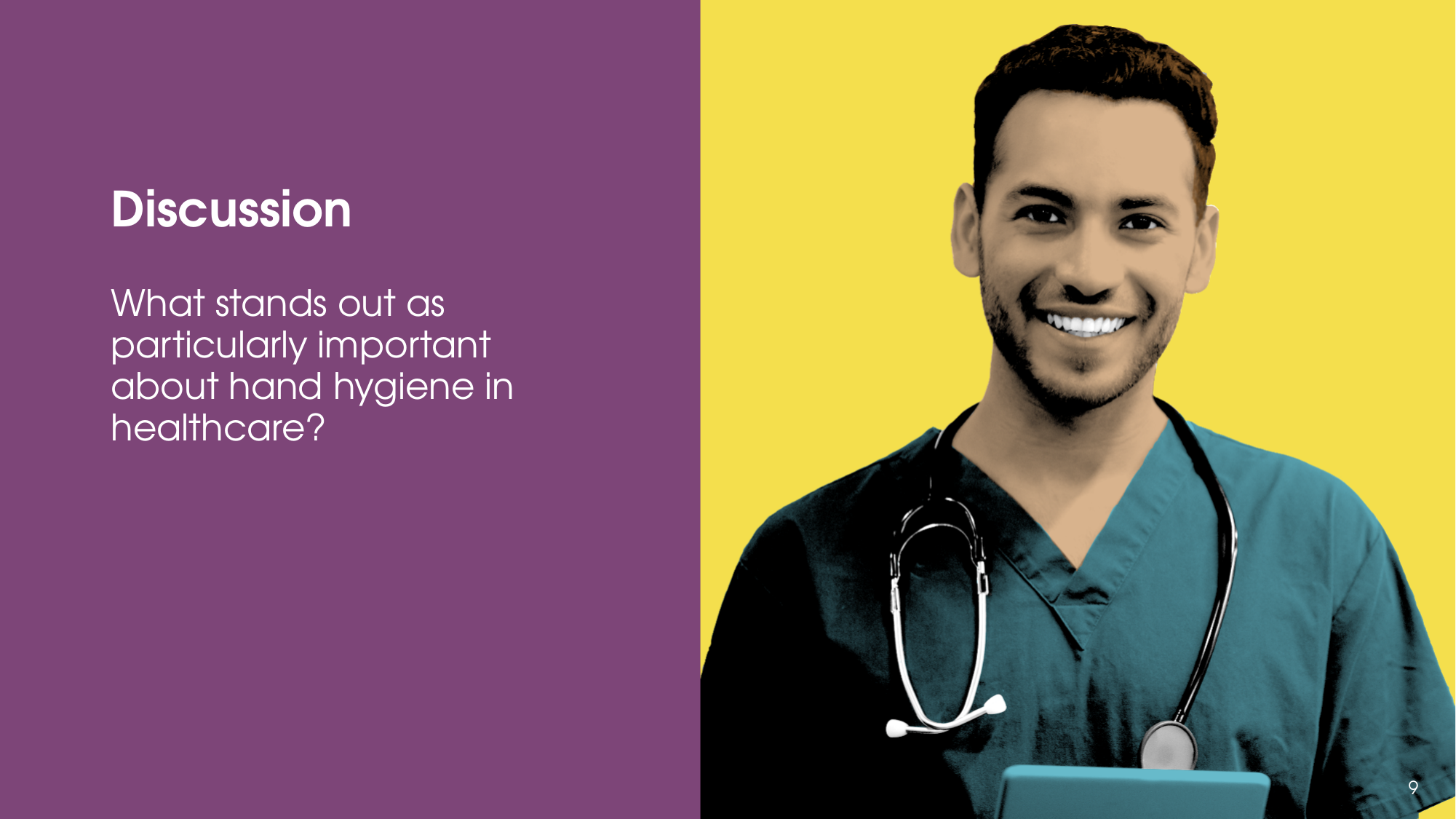

# Discussion
What stands out as particularly important about hand hygiene in healthcare?
9